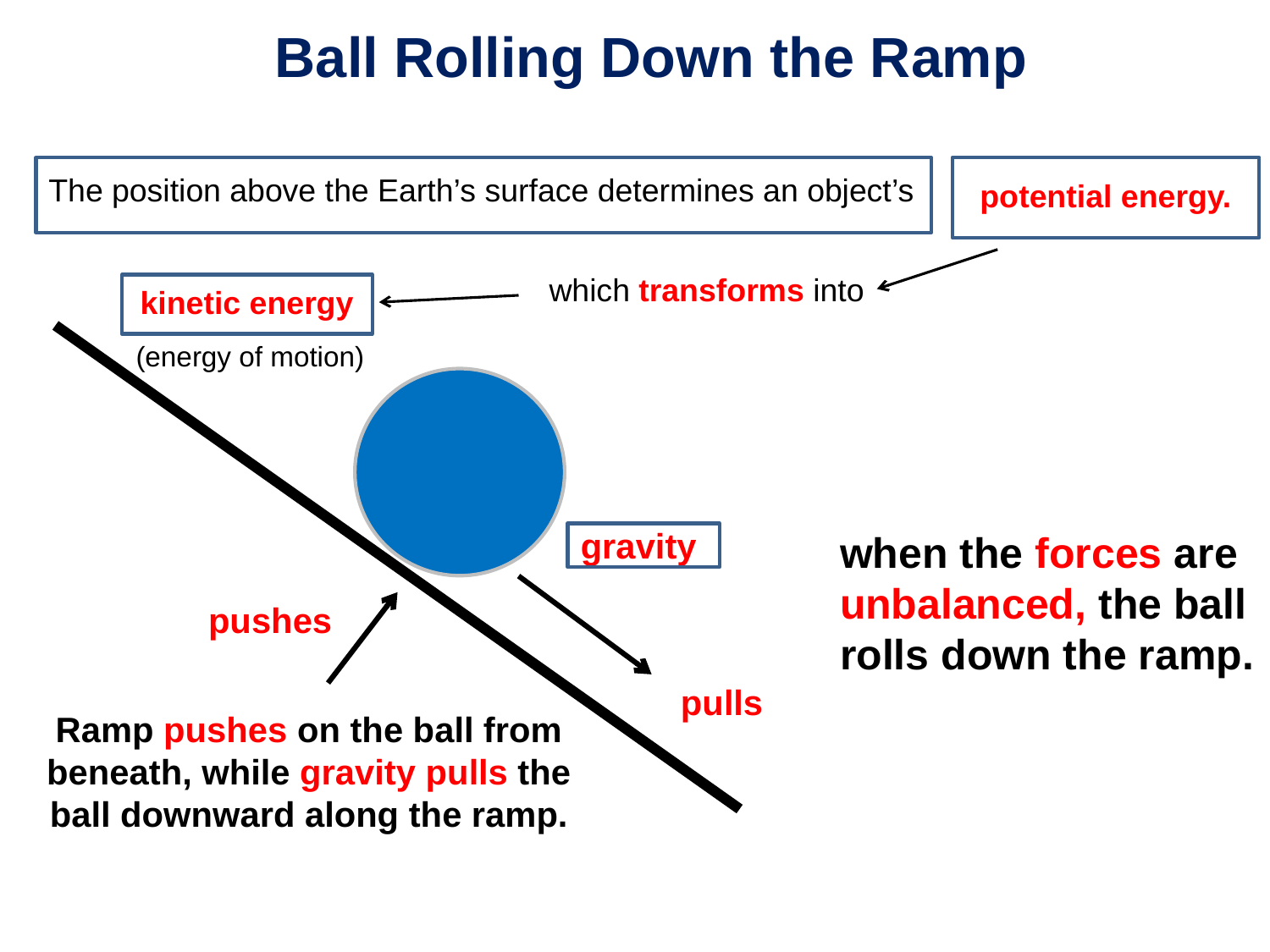

Ball Rolling Down the Ramp

The position above the Earth’s surface determines an object’s
potential energy.
which transforms into

kinetic energy
(energy of motion)

gravity
when the forces are unbalanced, the ball rolls down the ramp.

pushes
pulls
Ramp pushes on the ball from beneath, while gravity pulls the ball downward along the ramp.